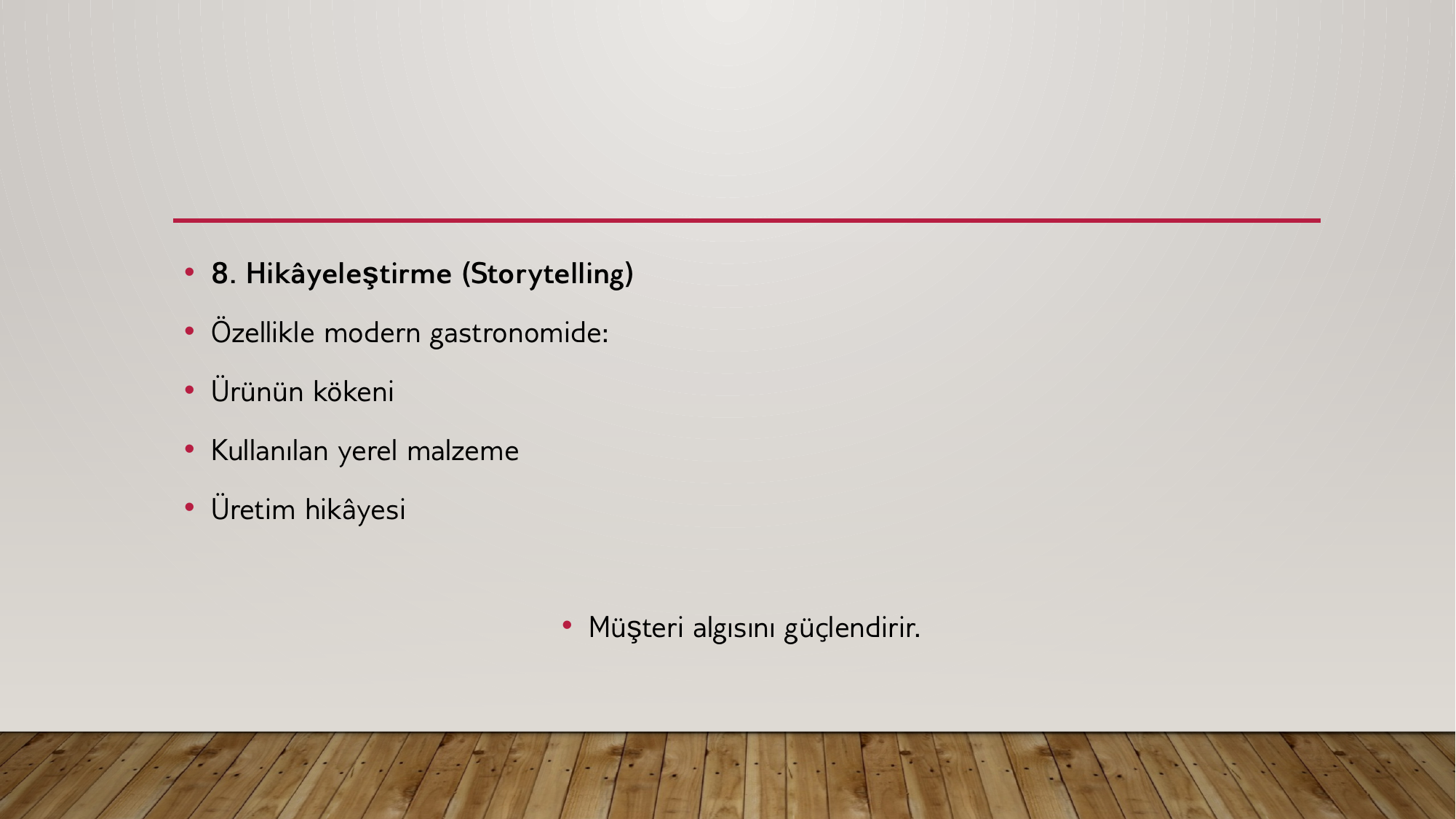

#
8. Hikâyeleştirme (Storytelling)
Özellikle modern gastronomide:
Ürünün kökeni
Kullanılan yerel malzeme
Üretim hikâyesi

Müşteri algısını güçlendirir.